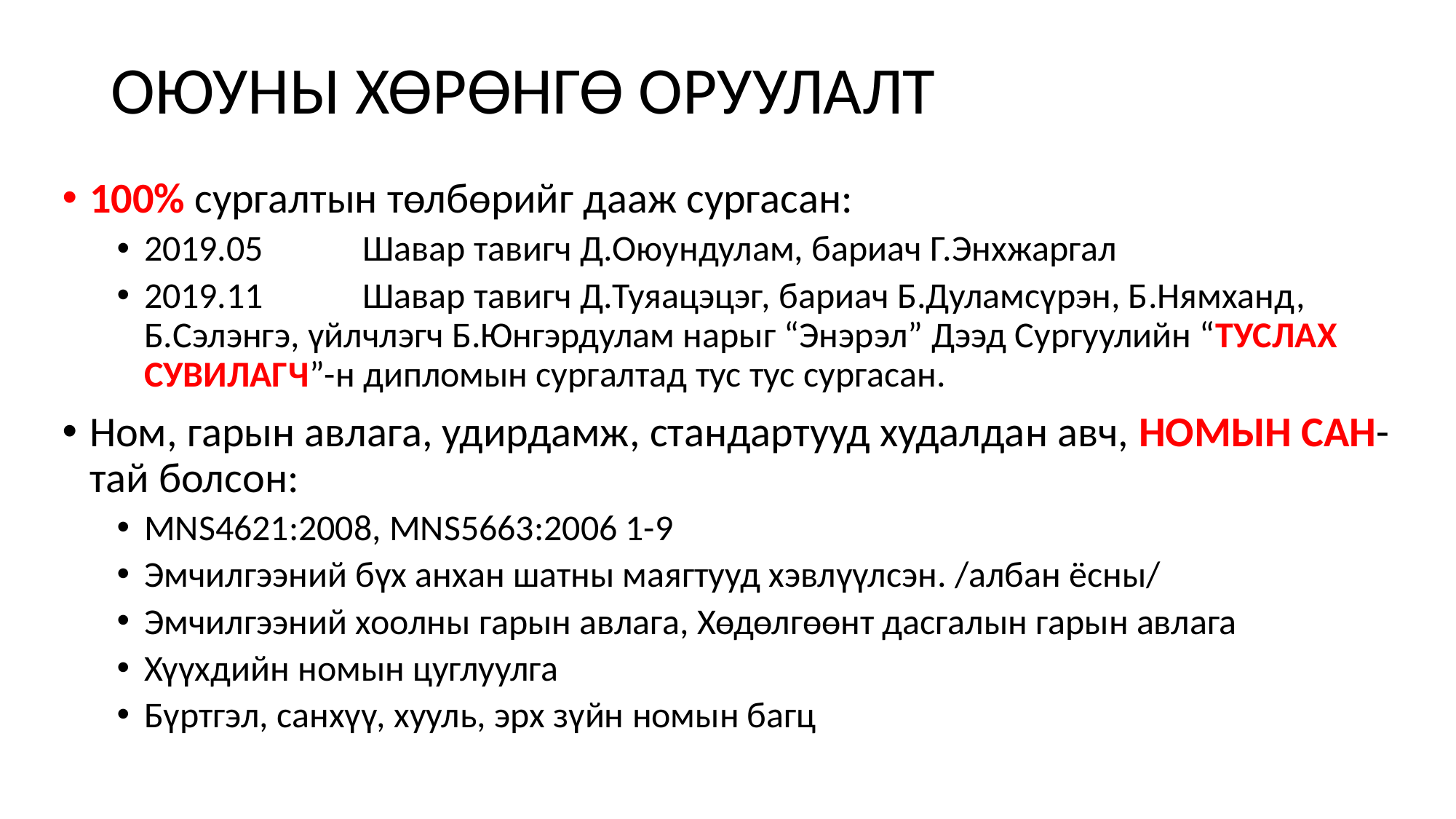

# ОЮУНЫ ХӨРӨНГӨ ОРУУЛАЛТ
100% сургалтын төлбөрийг дааж сургасан:
2019.05 	Шавар тавигч Д.Оюундулам, бариач Г.Энхжаргал
2019.11 	Шавар тавигч Д.Туяацэцэг, бариач Б.Дуламсүрэн, Б.Нямханд, Б.Сэлэнгэ, үйлчлэгч Б.Юнгэрдулам нарыг “Энэрэл” Дээд Сургуулийн “ТУСЛАХ СУВИЛАГЧ”-н дипломын сургалтад тус тус сургасан.
Ном, гарын авлага, удирдамж, стандартууд худалдан авч, НОМЫН САН-тай болсон:
MNS4621:2008, MNS5663:2006 1-9
Эмчилгээний бүх анхан шатны маягтууд хэвлүүлсэн. /албан ёсны/
Эмчилгээний хоолны гарын авлага, Хөдөлгөөнт дасгалын гарын авлага
Хүүхдийн номын цуглуулга
Бүртгэл, санхүү, хууль, эрх зүйн номын багц